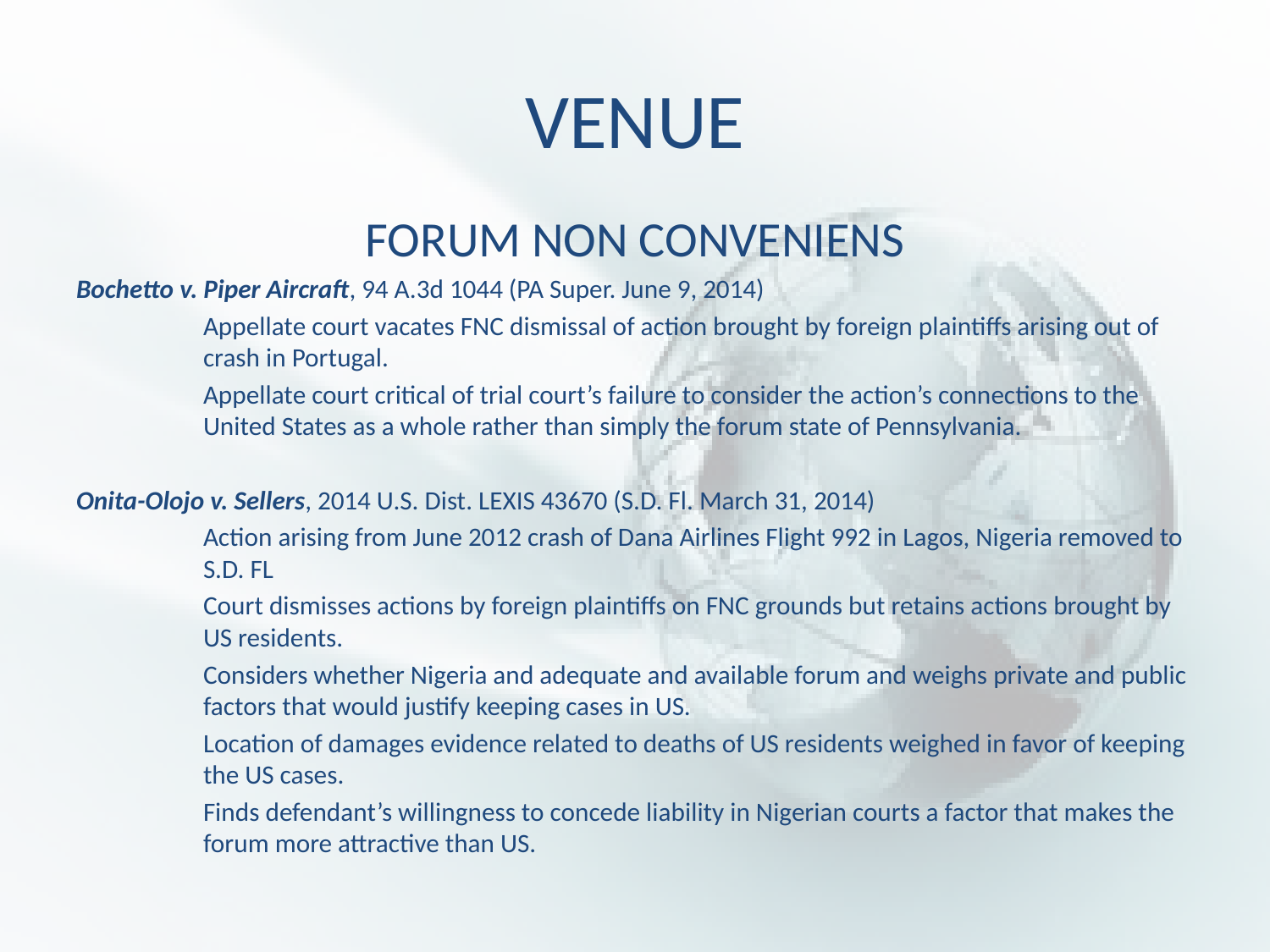

# VENUE
FORUM NON CONVENIENS
Bochetto v. Piper Aircraft, 94 A.3d 1044 (PA Super. June 9, 2014)
	Appellate court vacates FNC dismissal of action brought by foreign plaintiffs arising out of 	crash in Portugal.
	Appellate court critical of trial court’s failure to consider the action’s connections to the 	United States as a whole rather than simply the forum state of Pennsylvania.

Onita-Olojo v. Sellers, 2014 U.S. Dist. LEXIS 43670 (S.D. Fl. March 31, 2014)
	Action arising from June 2012 crash of Dana Airlines Flight 992 in Lagos, Nigeria removed to 	S.D. FL
	Court dismisses actions by foreign plaintiffs on FNC grounds but retains actions brought by 	US residents.
	Considers whether Nigeria and adequate and available forum and weighs private and public 	factors that would justify keeping cases in US.
	Location of damages evidence related to deaths of US residents weighed in favor of keeping 	the US cases.
	Finds defendant’s willingness to concede liability in Nigerian courts a factor that makes the 	forum more attractive than US.